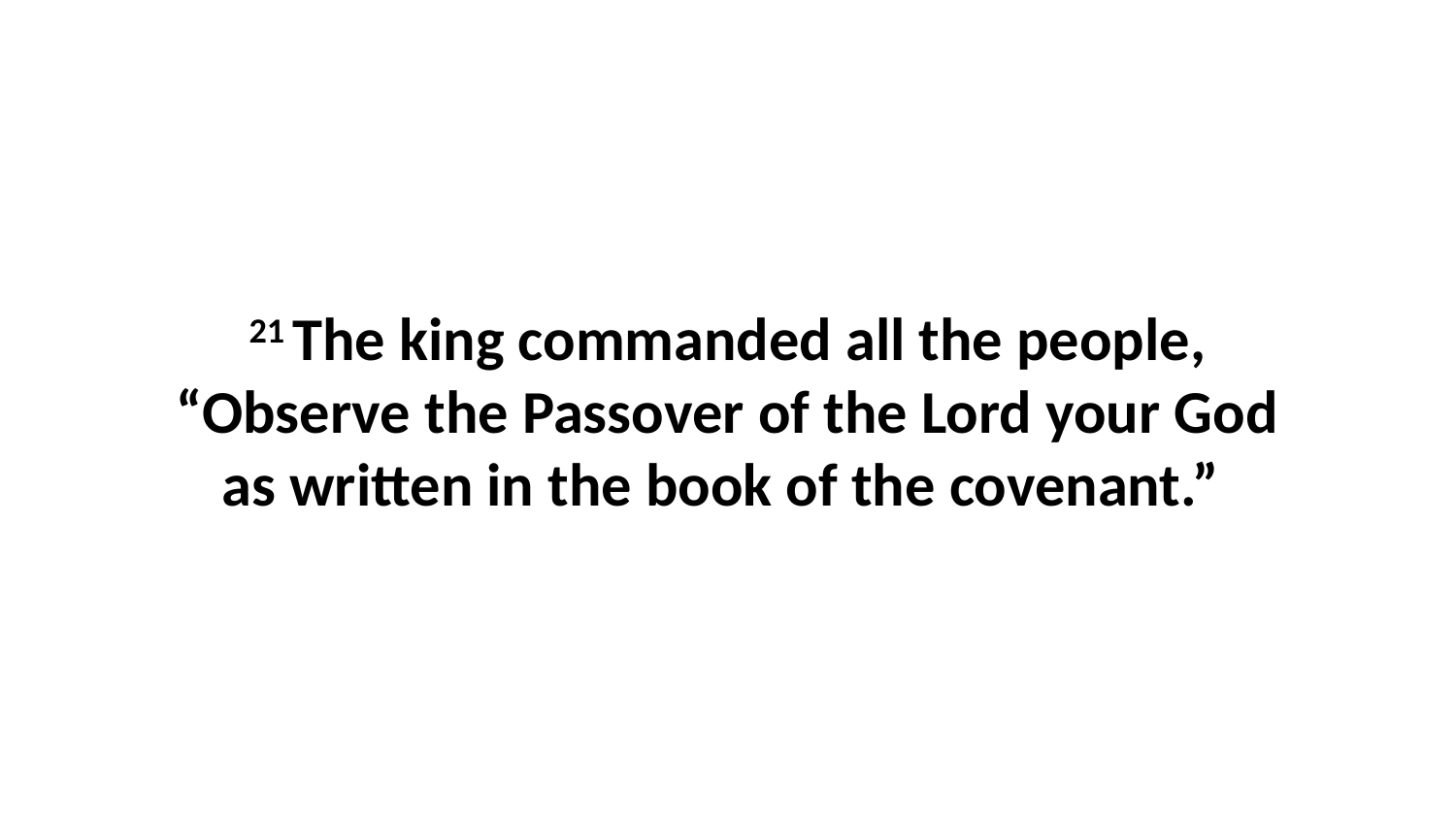

21 The king commanded all the people, “Observe the Passover of the Lord your God as written in the book of the covenant.”